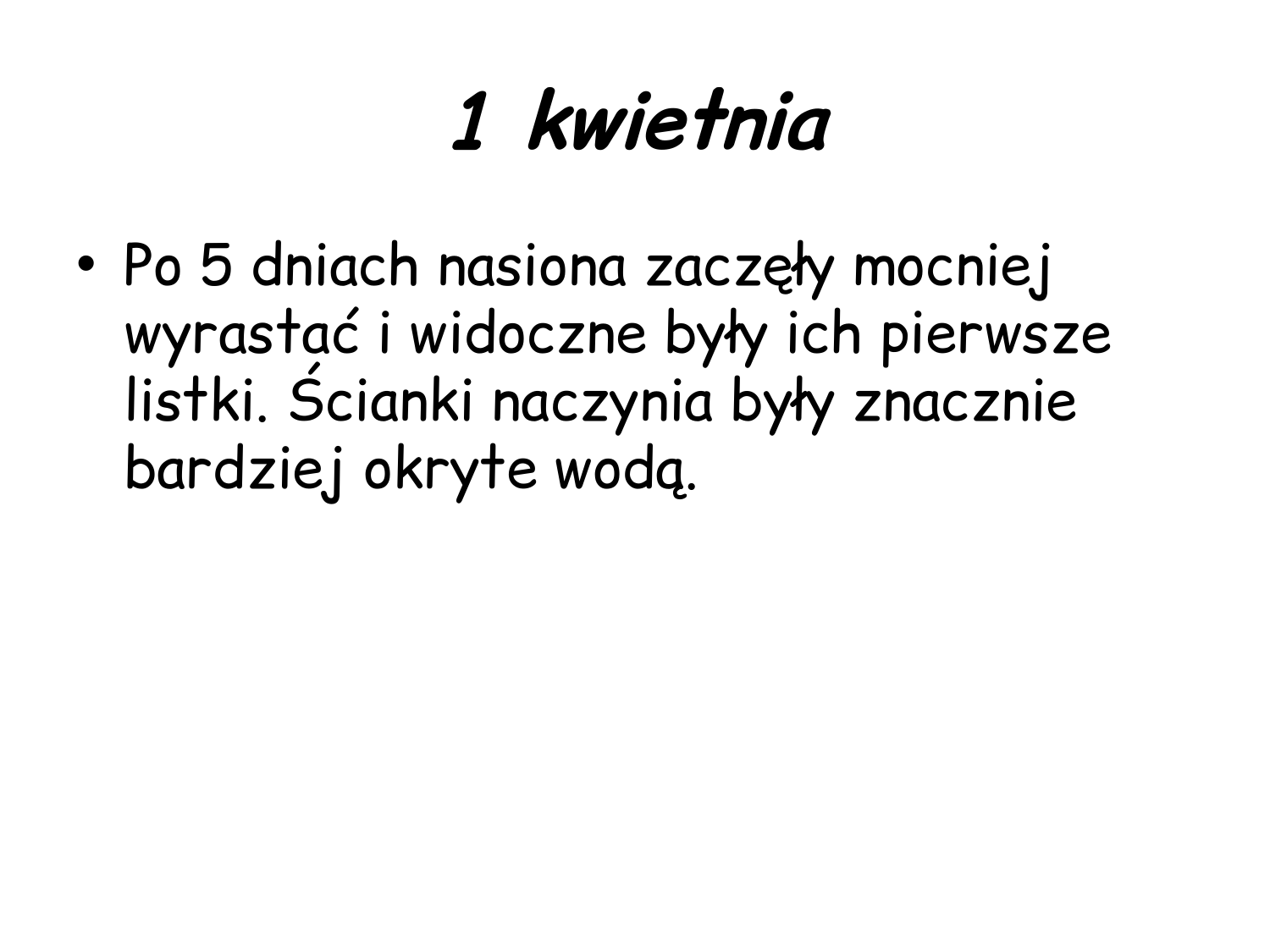

# 1 kwietnia
Po 5 dniach nasiona zaczęły mocniej wyrastać i widoczne były ich pierwsze listki. Ścianki naczynia były znacznie bardziej okryte wodą.